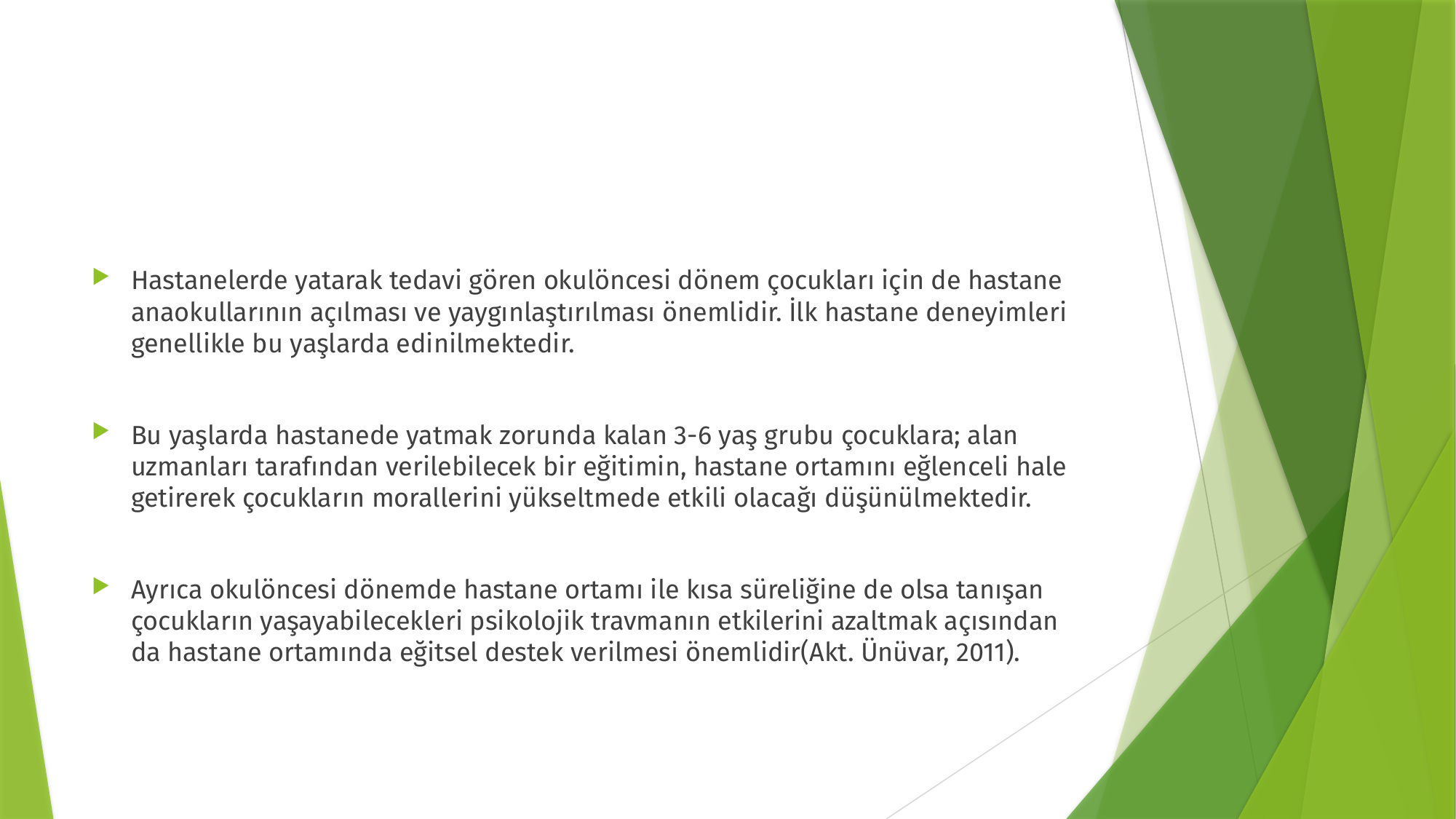

#
Hastanelerde yatarak tedavi gören okulöncesi dönem çocukları için de hastane anaokullarının açılması ve yaygınlaştırılması önemlidir. İlk hastane deneyimleri genellikle bu yaşlarda edinilmektedir.

Bu yaşlarda hastanede yatmak zorunda kalan 3-6 yaş grubu çocuklara; alan uzmanları tarafından verilebilecek bir eğitimin, hastane ortamını eğlenceli hale getirerek çocukların morallerini yükseltmede etkili olacağı düşünülmektedir.

Ayrıca okulöncesi dönemde hastane ortamı ile kısa süreliğine de olsa tanışan çocukların yaşayabilecekleri psikolojik travmanın etkilerini azaltmak açısından da hastane ortamında eğitsel destek verilmesi önemlidir(Akt. Ünüvar, 2011).